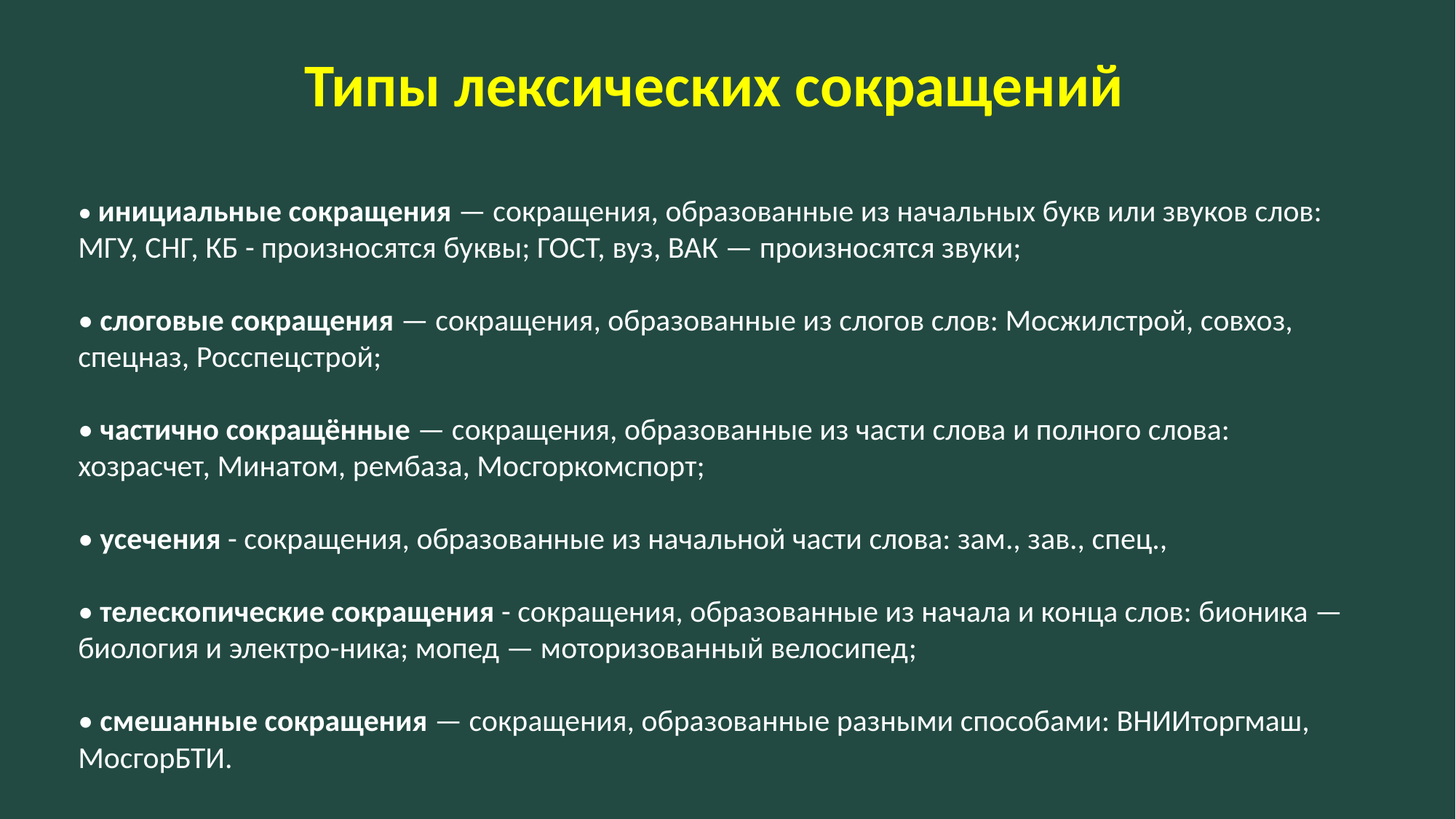

Типы лексических сокращений

• инициальные сокращения — сокращения, образованные из начальных букв или звуков слов: МГУ, СНГ, КБ - произносятся буквы; ГОСТ, вуз, ВАК — произносятся звуки;

• слоговые сокращения — сокращения, образованные из слогов слов: Мосжилстрой, совхоз, спецназ, Росспецстрой;

• частично сокращённые — сокращения, образованные из части слова и полного слова: хозрасчет, Минатом, рембаза, Мосгоркомспорт;

• усечения - сокращения, образованные из начальной части слова: зам., зав., спец.,

• телескопические сокращения - сокращения, образованные из начала и конца слов: бионика — биология и электро-ника; мопед — моторизованный велосипед;

• смешанные сокращения — сокращения, образованные разными способами: ВНИИторгмаш, МосгорБТИ.